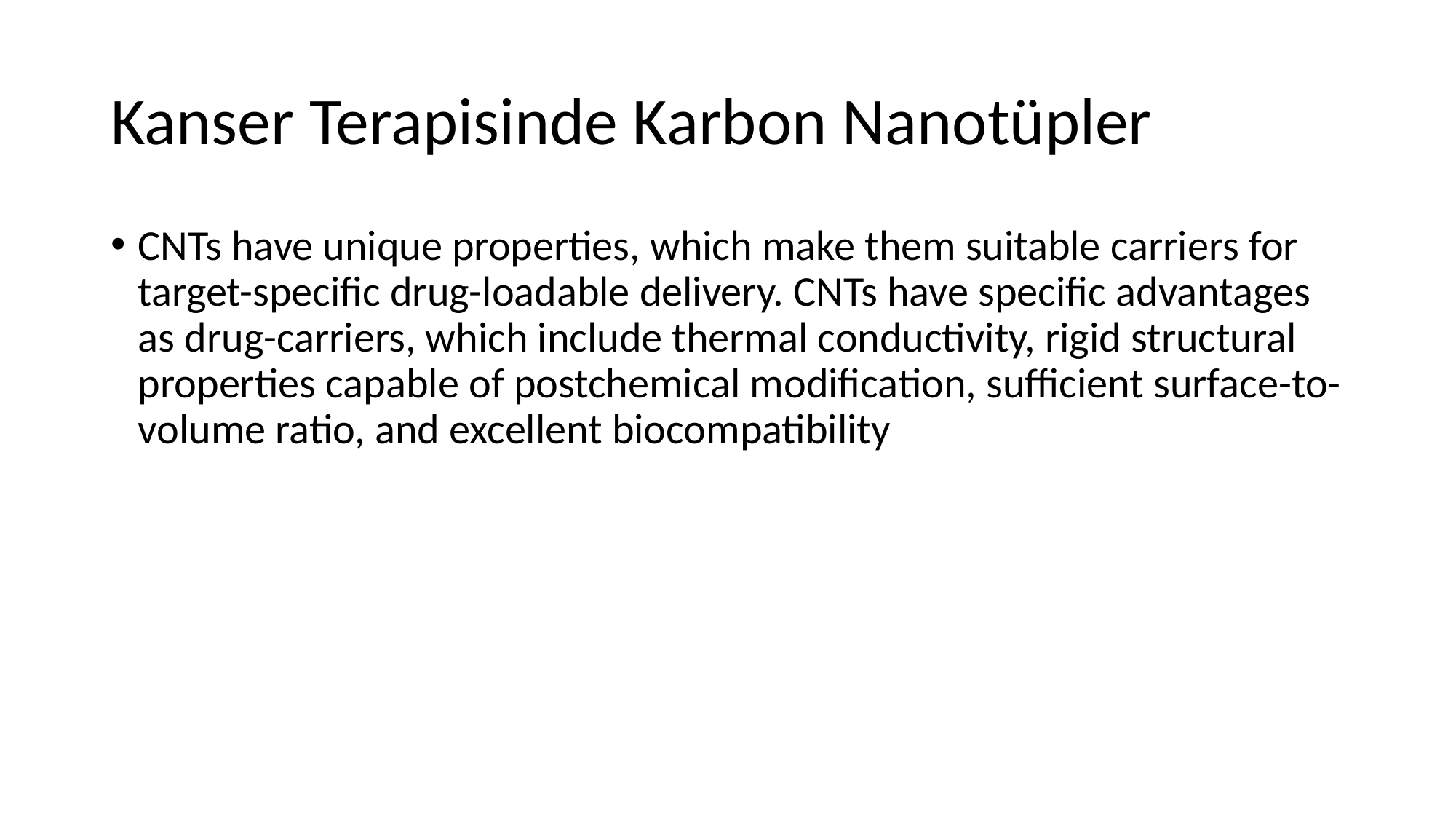

# Kanser Terapisinde Karbon Nanotüpler
CNTs have unique properties, which make them suitable carriers for target-specific drug-loadable delivery. CNTs have specific advantages as drug-carriers, which include thermal conductivity, rigid structural properties capable of postchemical modification, sufficient surface-to-volume ratio, and excellent biocompatibility